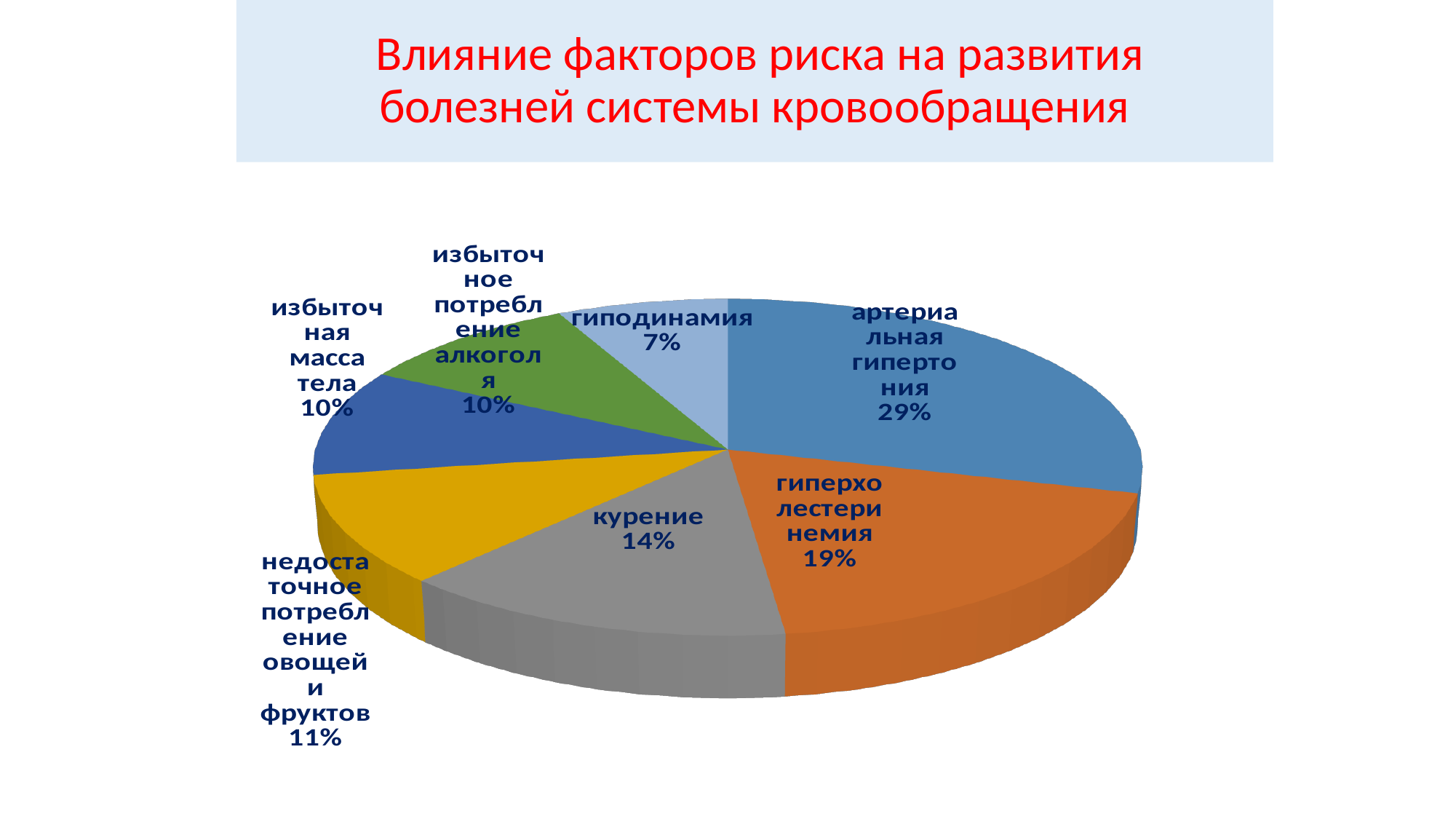

# Влияние факторов риска на развития болезней системы кровообращения

[unsupported chart]